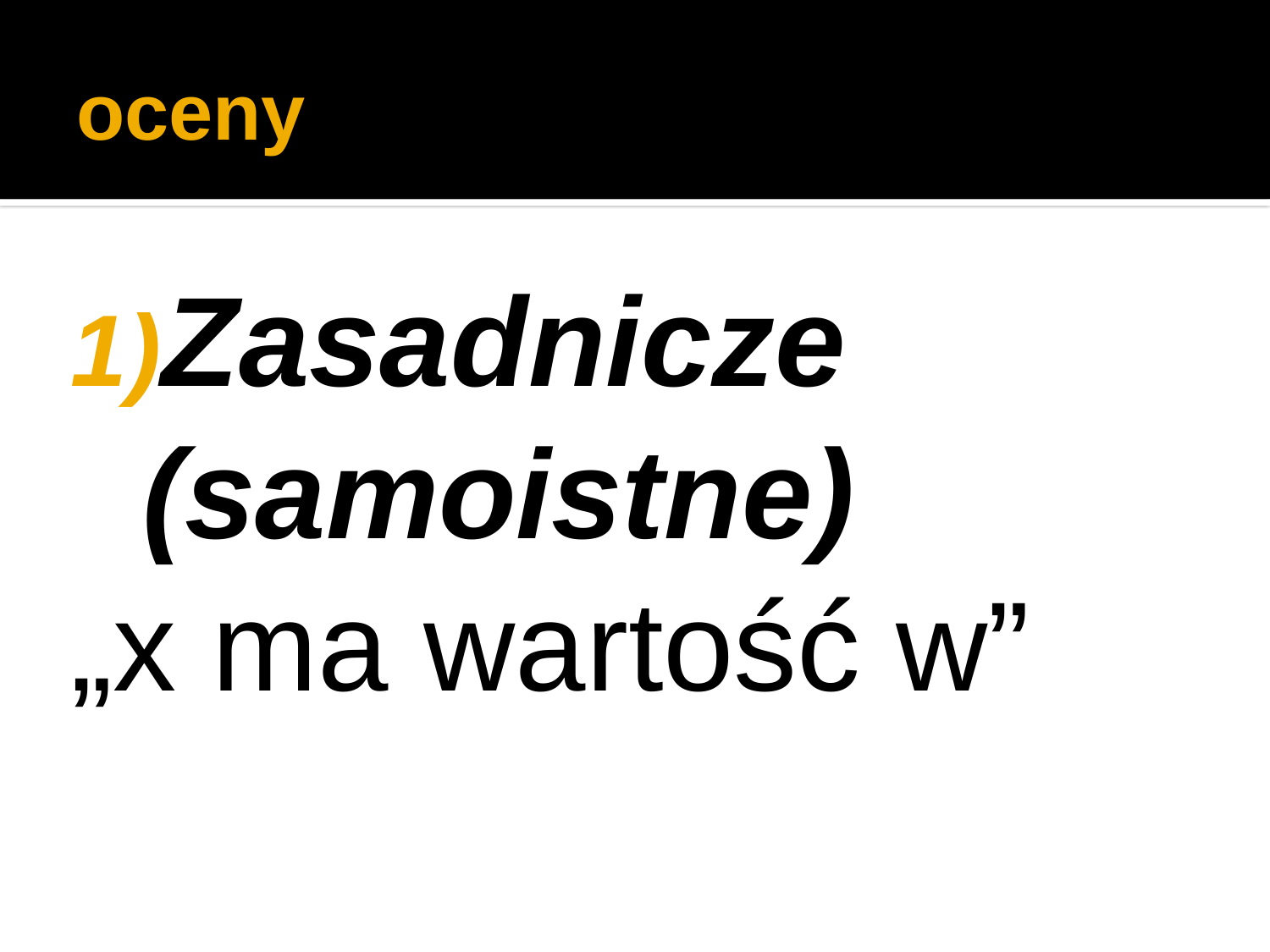

# oceny
Zasadnicze (samoistne)
„x ma wartość w”